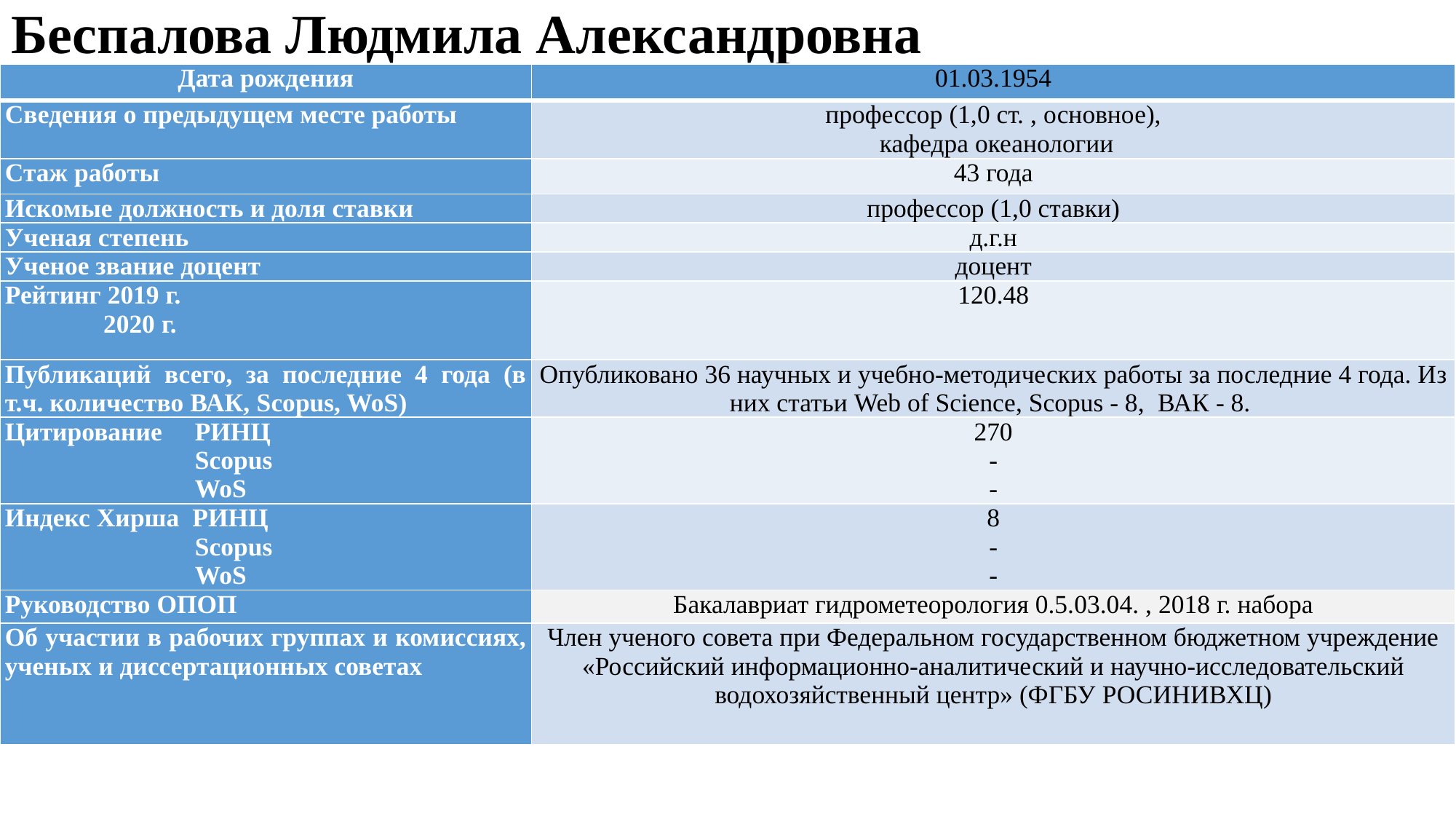

# Беспалова Людмила Александровна
| Дата рождения | 01.03.1954 |
| --- | --- |
| Сведения о предыдущем месте работы | профессор (1,0 ст. , основное), кафедра океанологии |
| Стаж работы | 43 года |
| Искомые должность и доля ставки | профессор (1,0 ставки) |
| Ученая степень | д.г.н |
| Ученое звание доцент | доцент |
| Рейтинг 2019 г. 2020 г. | 120.48 |
| Публикаций всего, за последние 4 года (в т.ч. количество ВАК, Scopus, WoS) | Опубликовано 36 научных и учебно-методических работы за последние 4 года. Из них статьи Web of Science, Scopus - 8, ВАК - 8. |
| Цитирование РИНЦ Scopus WoS | 270 - - |
| Индекс Хирша РИНЦ Scopus WoS | 8 - - |
| Руководство ОПОП | Бакалавриат гидрометеорология 0.5.03.04. , 2018 г. набора |
| Об участии в рабочих группах и комиссиях, ученых и диссертационных советах | Член ученого совета при Федеральном государственном бюджетном учреждение «Российский информационно-аналитический и научно-исследовательский водохозяйственный центр» (ФГБУ РОСИНИВХЦ) |